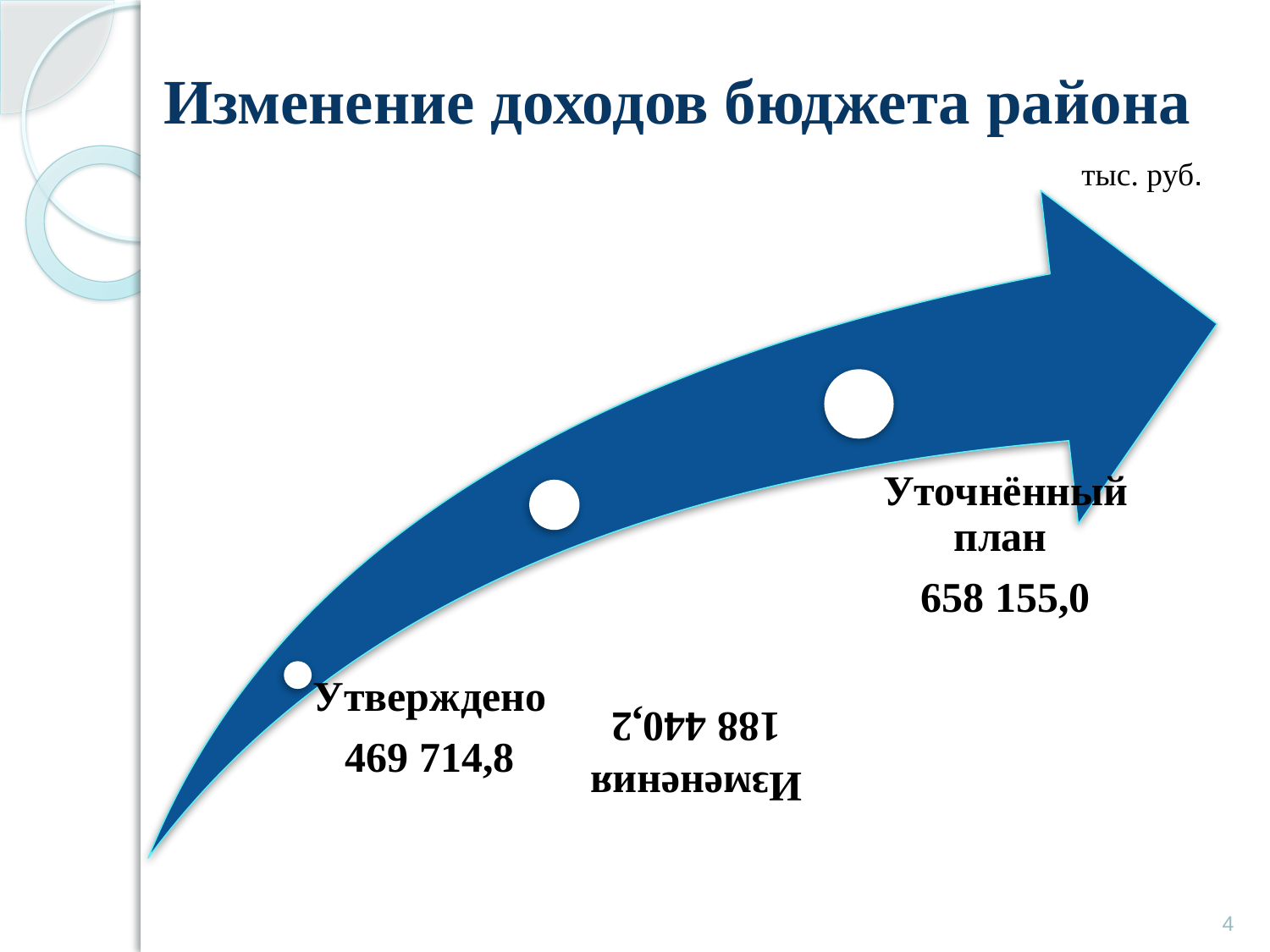

# Изменение доходов бюджета района
тыс. руб.
Утверждено
469 714,8
Изменения
188 440,2
Уточнённый план
658 155,0
4